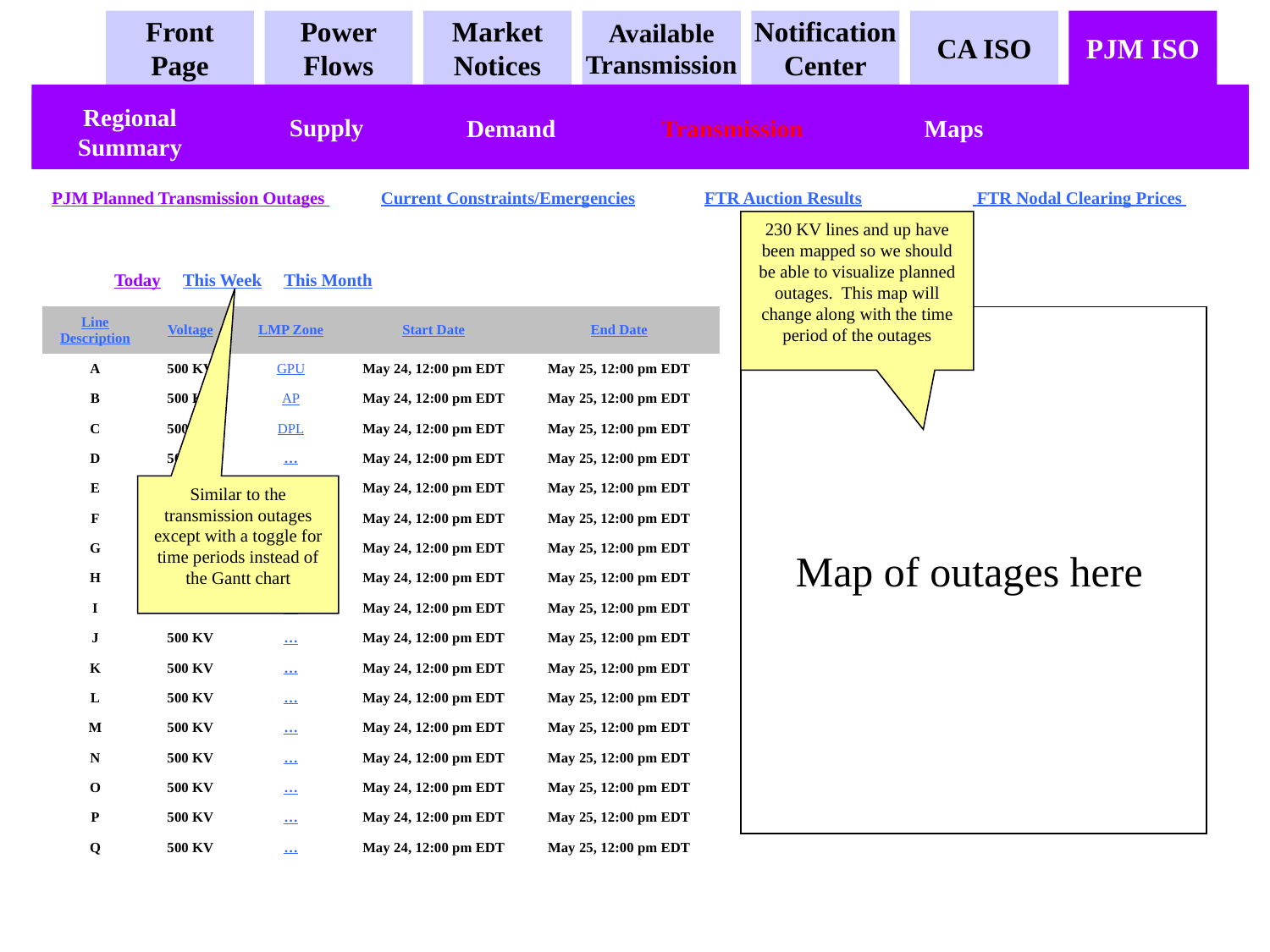

Front
Page
Power
Flows
Market
Notices
Available
Transmission
Notification
Center
CA ISO
PJM ISO

Regional Summary
Supply
Demand
Maps
Transmission
Current Constraints/Emergencies
FTR Auction Results
 FTR Nodal Clearing Prices
PJM Planned Transmission Outages
230 KV lines and up have been mapped so we should be able to visualize planned outages.  This map will change along with the time period of the outages
Today
This Week
This Month
| Line Description | Voltage | LMP Zone | Start Date | End Date |
| --- | --- | --- | --- | --- |
| A | 500 KV | GPU | May 24, 12:00 pm EDT | May 25, 12:00 pm EDT |
| B | 500 KV | AP | May 24, 12:00 pm EDT | May 25, 12:00 pm EDT |
| C | 500 KV | DPL | May 24, 12:00 pm EDT | May 25, 12:00 pm EDT |
| D | 500 KV | … | May 24, 12:00 pm EDT | May 25, 12:00 pm EDT |
| E | 500 KV | … | May 24, 12:00 pm EDT | May 25, 12:00 pm EDT |
| F | 500 KV | … | May 24, 12:00 pm EDT | May 25, 12:00 pm EDT |
| G | 500 KV | … | May 24, 12:00 pm EDT | May 25, 12:00 pm EDT |
| H | 500 KV | … | May 24, 12:00 pm EDT | May 25, 12:00 pm EDT |
| I | 500 KV | … | May 24, 12:00 pm EDT | May 25, 12:00 pm EDT |
| J | 500 KV | … | May 24, 12:00 pm EDT | May 25, 12:00 pm EDT |
| K | 500 KV | … | May 24, 12:00 pm EDT | May 25, 12:00 pm EDT |
| L | 500 KV | … | May 24, 12:00 pm EDT | May 25, 12:00 pm EDT |
| M | 500 KV | … | May 24, 12:00 pm EDT | May 25, 12:00 pm EDT |
| N | 500 KV | … | May 24, 12:00 pm EDT | May 25, 12:00 pm EDT |
| O | 500 KV | … | May 24, 12:00 pm EDT | May 25, 12:00 pm EDT |
| P | 500 KV | … | May 24, 12:00 pm EDT | May 25, 12:00 pm EDT |
| Q | 500 KV | … | May 24, 12:00 pm EDT | May 25, 12:00 pm EDT |

    Map of outages here

Similar to the transmission outages except with a toggle for time periods instead of the Gantt chart